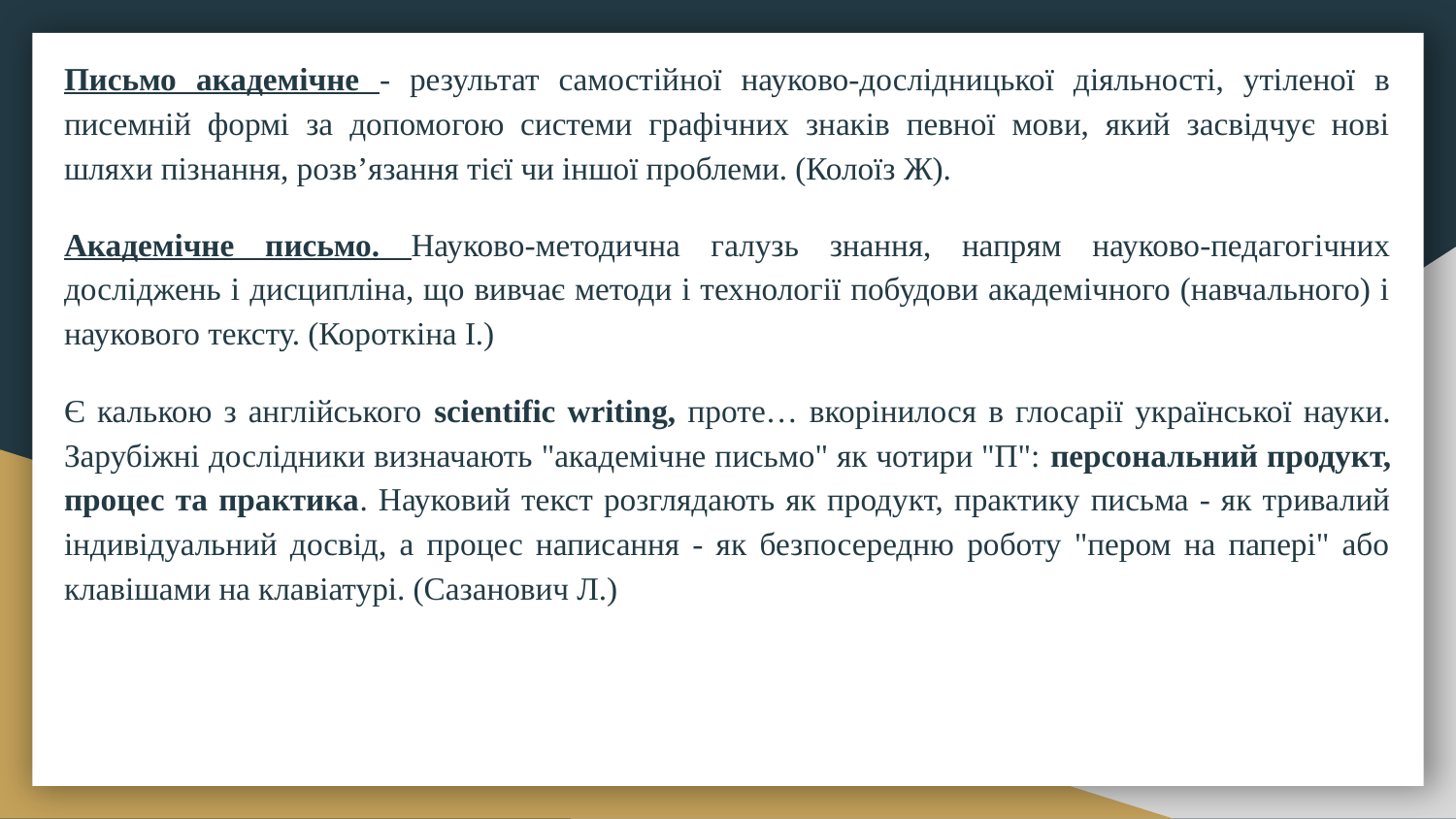

Письмо академічне - результат самостійної науково-дослідницької діяльності, утіленої в писемній формі за допомогою системи графічних знаків певної мови, який засвідчує нові шляхи пізнання, розв’язання тієї чи іншої проблеми. (Колоїз Ж).
Академічне письмо. Науково-методична галузь знання, напрям науково-педагогічних досліджень і дисципліна, що вивчає методи і технології побудови академічного (навчального) і наукового тексту. (Короткіна І.)
Є калькою з англійського scientific writing, проте… вкорінилося в глосарії української науки. Зарубіжні дослідники визначають "академічне письмо" як чотири "П": персональний продукт, процес та практика. Науковий текст розглядають як продукт, практику письма - як тривалий індивідуальний досвід, а процес написання - як безпосередню роботу "пером на папері" або клавішами на клавіатурі. (Сазанович Л.)